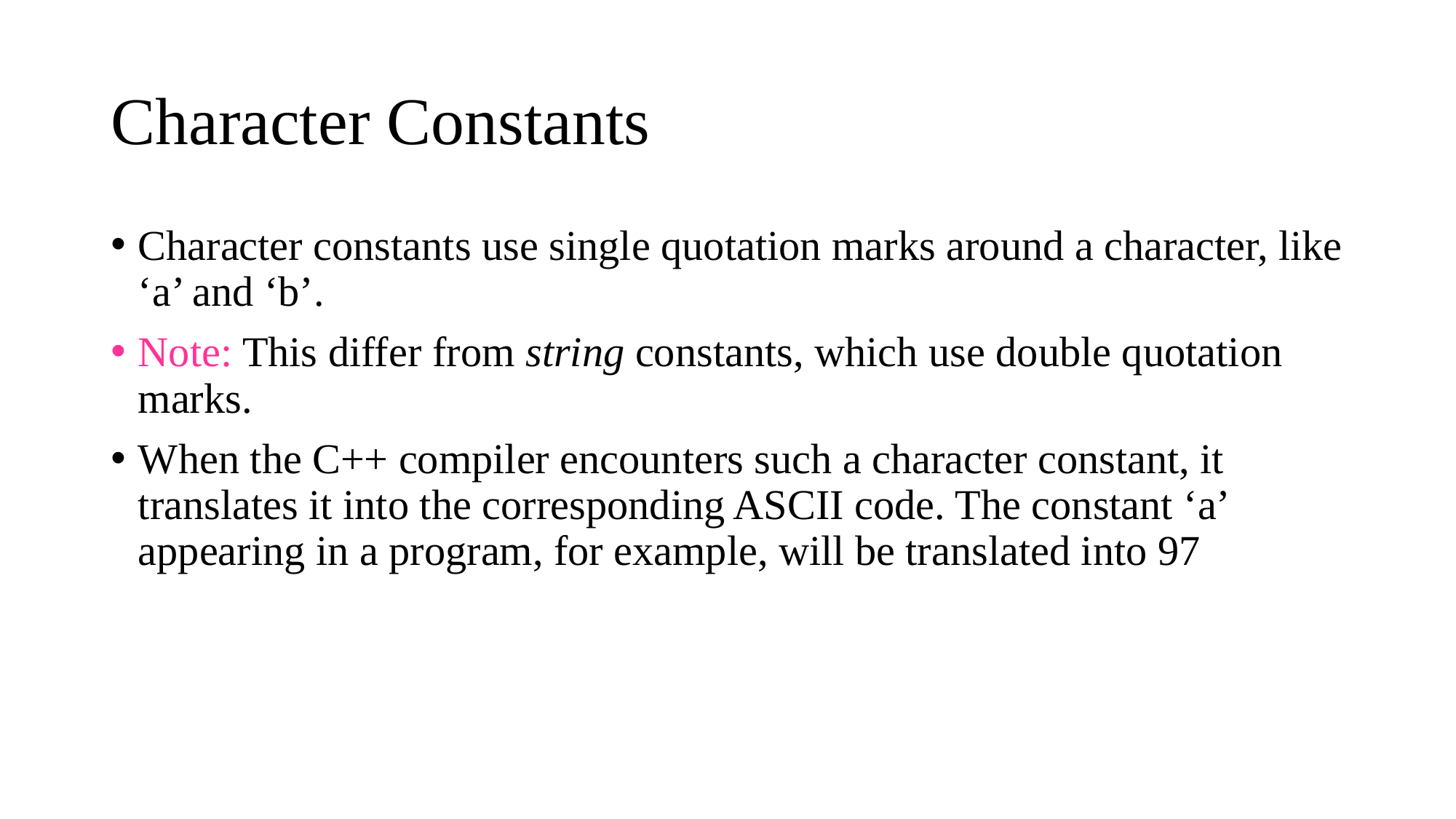

# Character Constants
Character constants use single quotation marks around a character, like ‘a’ and ‘b’.
Note: This differ from string constants, which use double quotation marks.
When the C++ compiler encounters such a character constant, it translates it into the corresponding ASCII code. The constant ‘a’ appearing in a program, for example, will be translated into 97